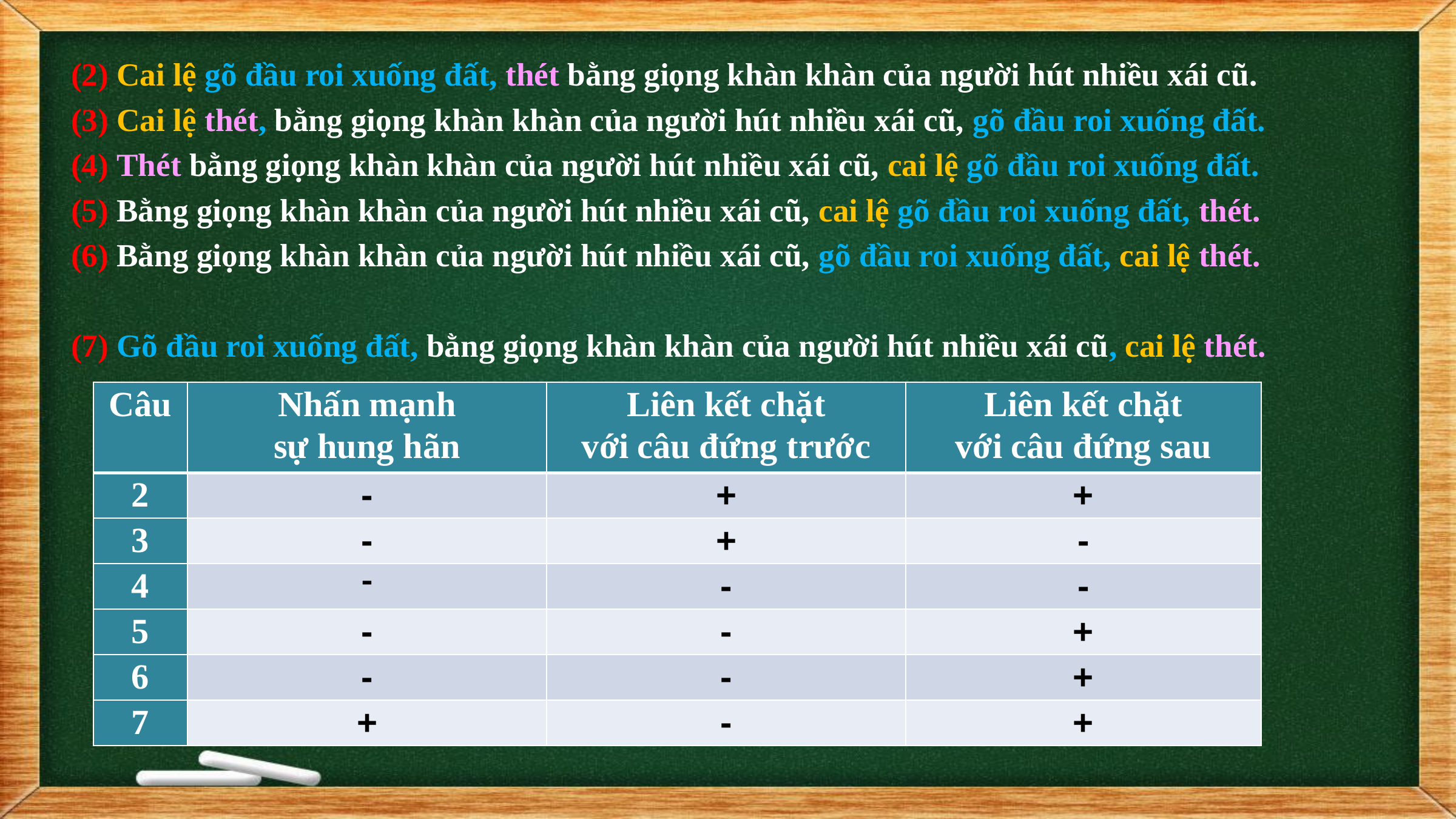

(2) Cai lệ gõ đầu roi xuống đất, thét bằng giọng khàn khàn của người hút nhiều xái cũ.
(3) Cai lệ thét, bằng giọng khàn khàn của người hút nhiều xái cũ, gõ đầu roi xuống đất.
(4) Thét bằng giọng khàn khàn của người hút nhiều xái cũ, cai lệ gõ đầu roi xuống đất.
(5) Bằng giọng khàn khàn của người hút nhiều xái cũ, cai lệ gõ đầu roi xuống đất, thét.
(6) Bằng giọng khàn khàn của người hút nhiều xái cũ, gõ đầu roi xuống đất, cai lệ thét.
(7) Gõ đầu roi xuống đất, bằng giọng khàn khàn của người hút nhiều xái cũ, cai lệ thét.

| Câu | Nhấn mạnh sự hung hãn | Liên kết chặt với câu đứng trước | Liên kết chặt với câu đứng sau |
| --- | --- | --- | --- |
| 2 | - | + | + |
| 3 | - | + | - |
| 4 | - | - | - |
| 5 | - | - | + |
| 6 | - | - | + |
| 7 | + | - | + |